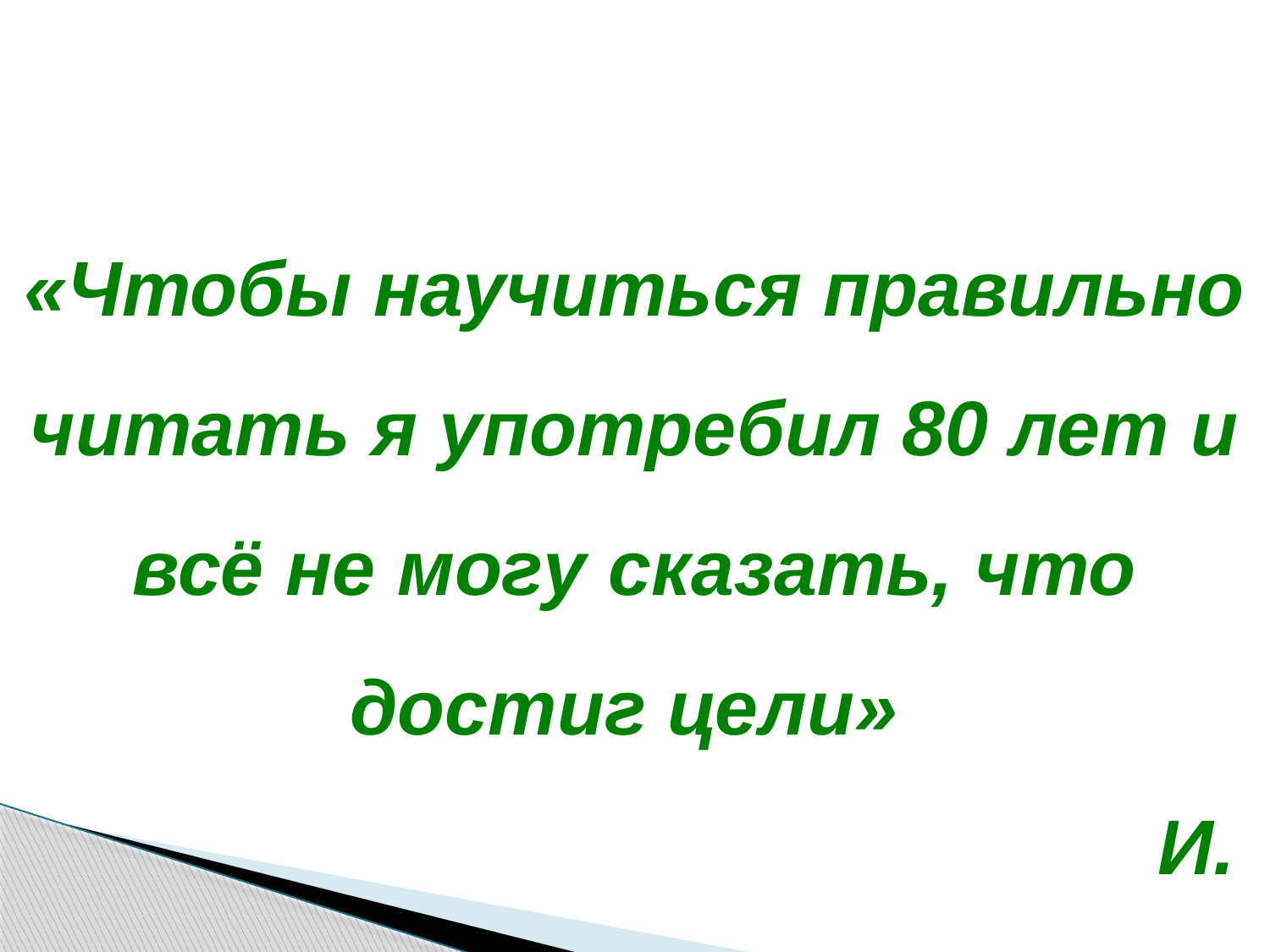

«Чтобы научиться правильно читать я употребил 80 лет и всё не могу сказать, что достиг цели»
                                                    И. Гёте